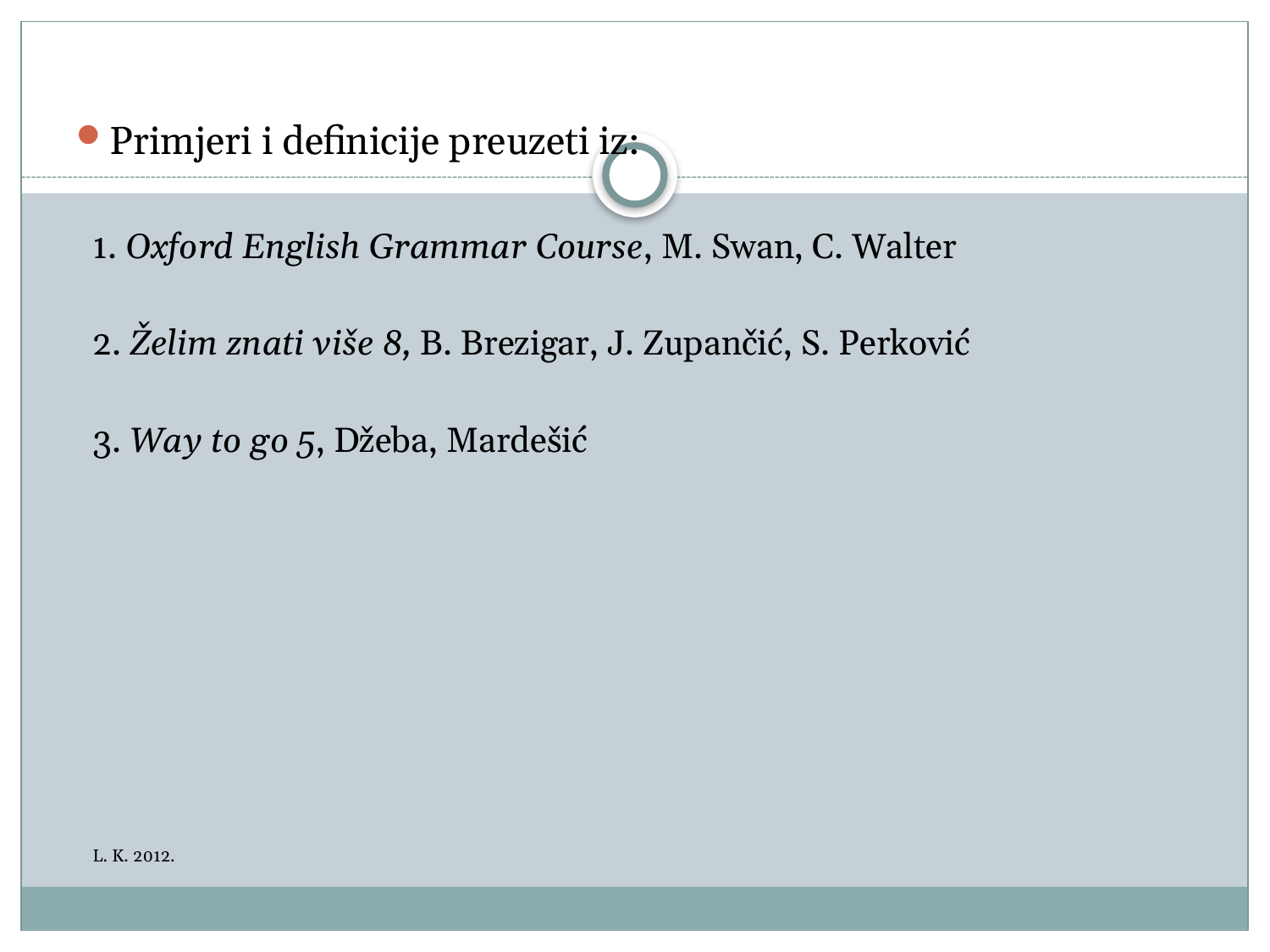

Primjeri i definicije preuzeti iz:

1. Oxford English Grammar Course, M. Swan, C. Walter

2. Želim znati više 8, B. Brezigar, J. Zupančić, S. Perković

3. Way to go 5, Džeba, Mardešić

L. K. 2012.